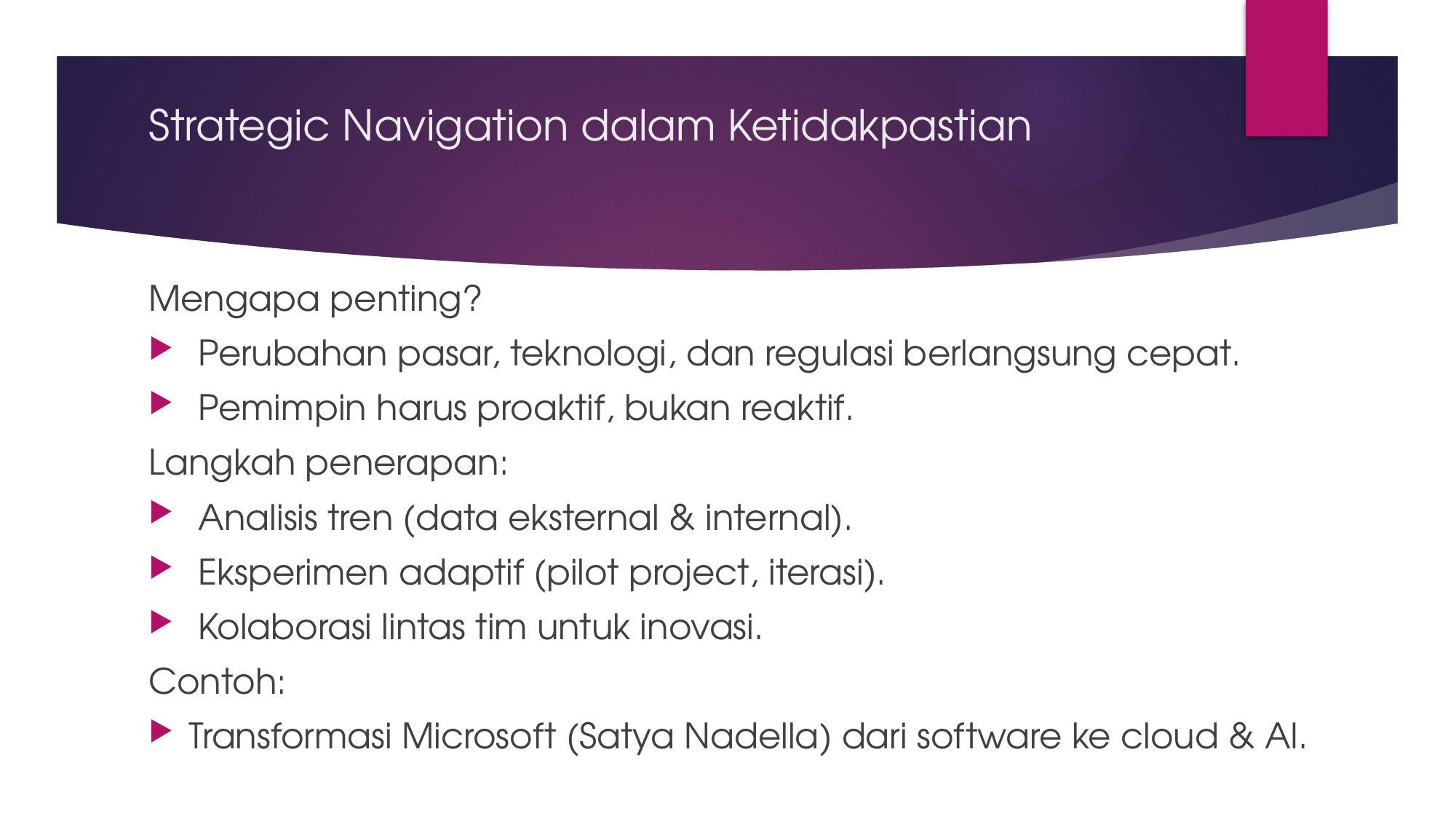

# Strategic Navigation dalam Ketidakpastian
Mengapa penting?
 Perubahan pasar, teknologi, dan regulasi berlangsung cepat.
 Pemimpin harus proaktif, bukan reaktif.
Langkah penerapan:
 Analisis tren (data eksternal & internal).
 Eksperimen adaptif (pilot project, iterasi).
 Kolaborasi lintas tim untuk inovasi.
Contoh:
Transformasi Microsoft (Satya Nadella) dari software ke cloud & AI.